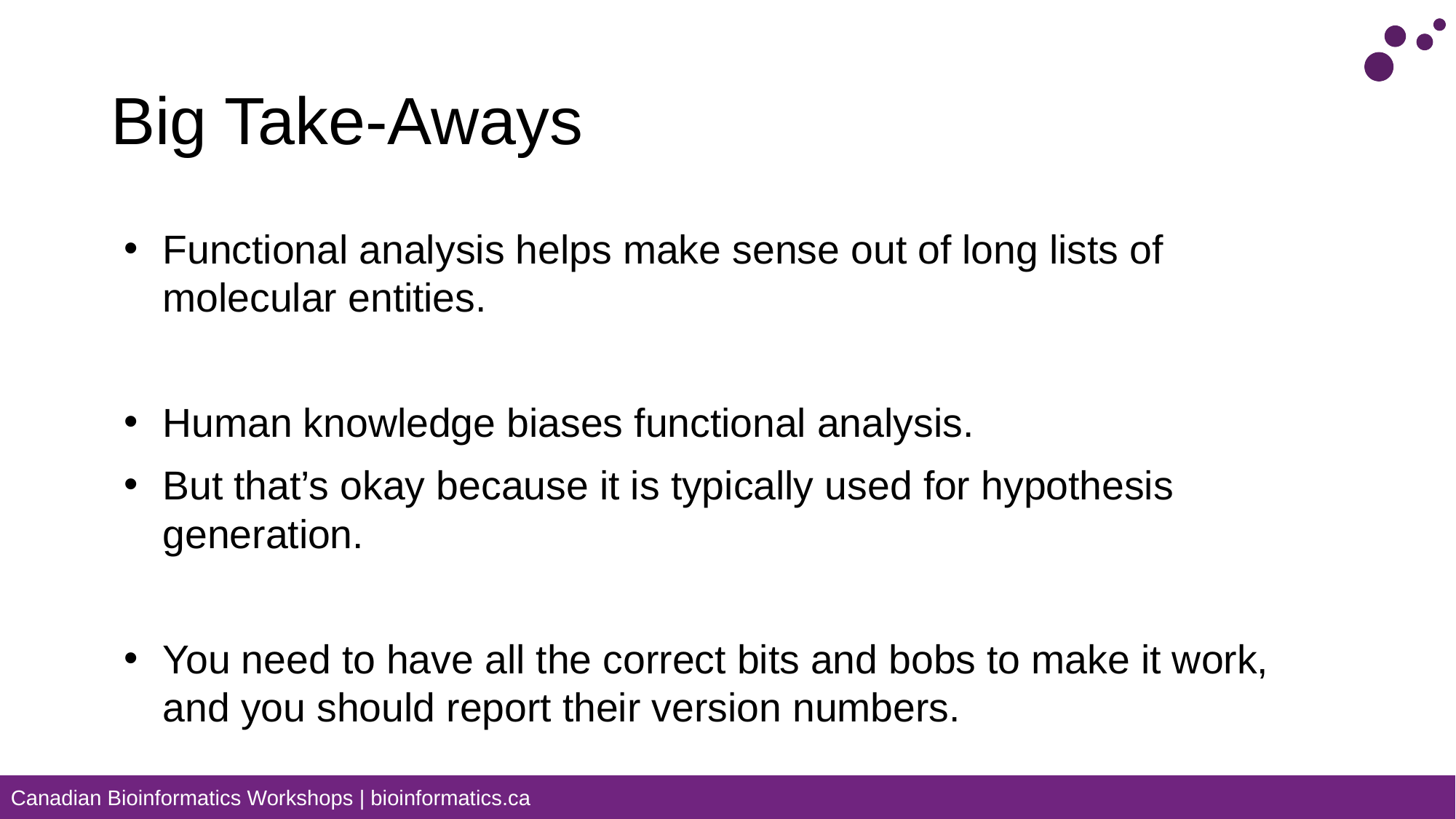

# Big Take-Aways
Functional analysis helps make sense out of long lists of molecular entities.

Human knowledge biases functional analysis.
But that’s okay because it is typically used for hypothesis generation.

You need to have all the correct bits and bobs to make it work, and you should report their version numbers.